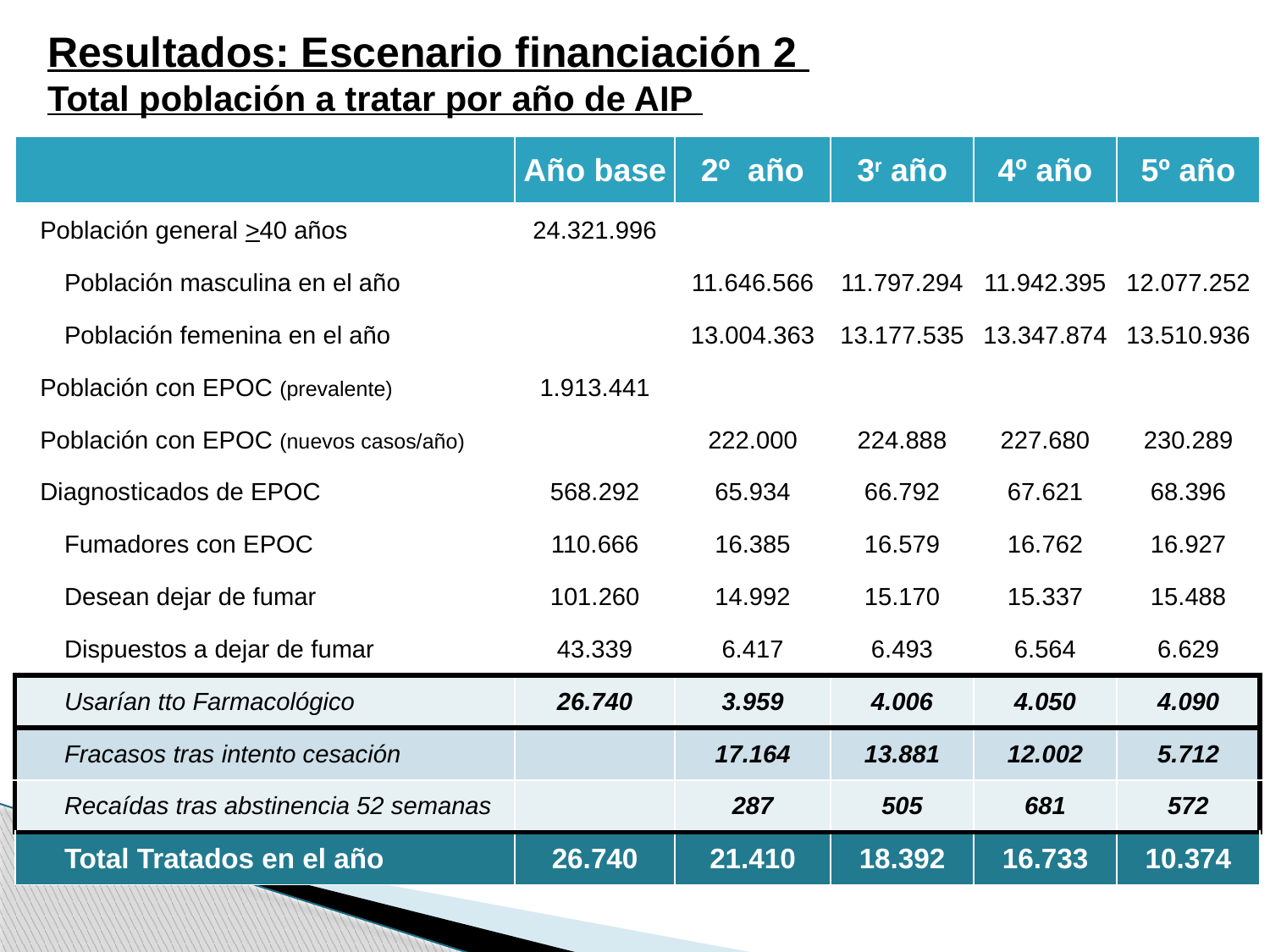

# Resultados: Escenario financiación 2 Total población a tratar por año de AIP
|  | Año base | 2º año | 3r año | 4º año | 5º año |
| --- | --- | --- | --- | --- | --- |
| Población general >40 años | 24.321.996 |  |  |  |  |
| Población masculina en el año |  | 11.646.566 | 11.797.294 | 11.942.395 | 12.077.252 |
| Población femenina en el año |  | 13.004.363 | 13.177.535 | 13.347.874 | 13.510.936 |
| Población con EPOC (prevalente) | 1.913.441 |  |  |  |  |
| Población con EPOC (nuevos casos/año) |  | 222.000 | 224.888 | 227.680 | 230.289 |
| Diagnosticados de EPOC | 568.292 | 65.934 | 66.792 | 67.621 | 68.396 |
| Fumadores con EPOC | 110.666 | 16.385 | 16.579 | 16.762 | 16.927 |
| Desean dejar de fumar | 101.260 | 14.992 | 15.170 | 15.337 | 15.488 |
| Dispuestos a dejar de fumar | 43.339 | 6.417 | 6.493 | 6.564 | 6.629 |
| Usarían tto Farmacológico | 26.740 | 3.959 | 4.006 | 4.050 | 4.090 |
| Fracasos tras intento cesación |  | 17.164 | 13.881 | 12.002 | 5.712 |
| Recaídas tras abstinencia 52 semanas |  | 287 | 505 | 681 | 572 |
| Total Tratados en el año | 26.740 | 21.410 | 18.392 | 16.733 | 10.374 |